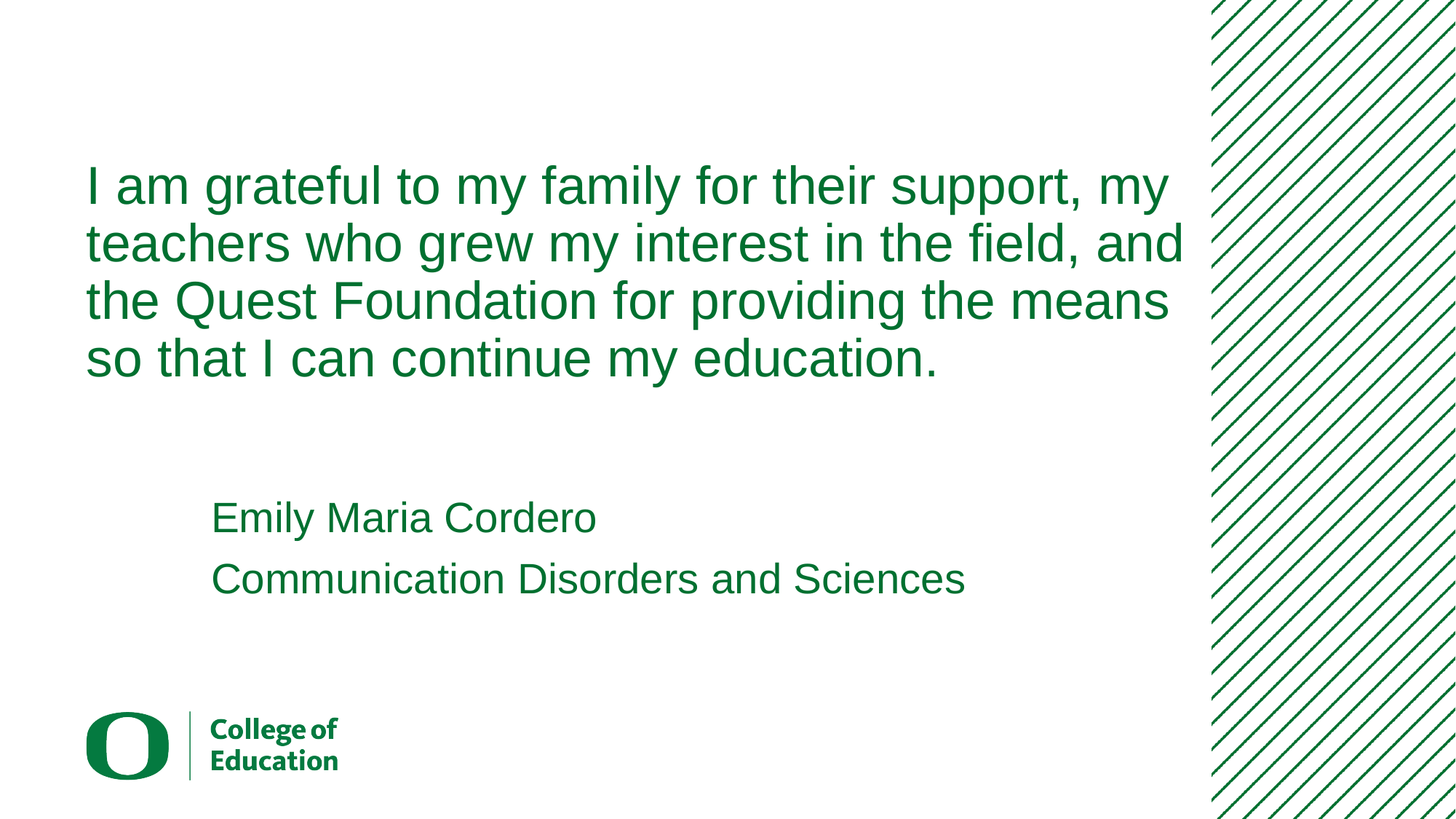

# I am grateful to my family for their support, my teachers who grew my interest in the field, and the Quest Foundation for providing the means so that I can continue my education.
Emily Maria Cordero
Communication Disorders and Sciences